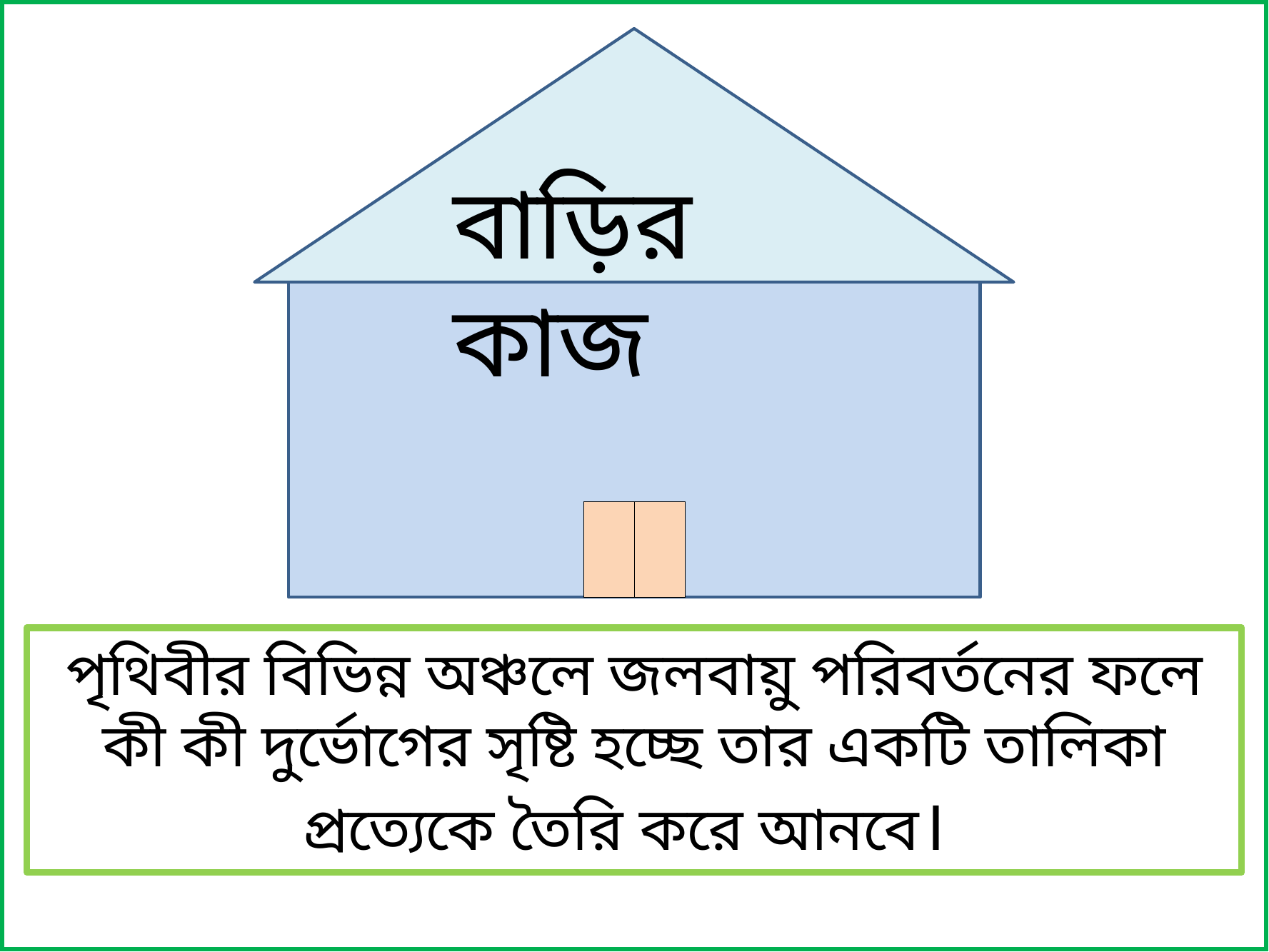

বাড়ির কাজ
পৃথিবীর বিভিন্ন অঞ্চলে জলবায়ু পরিবর্তনের ফলে কী কী দুর্ভোগের সৃষ্টি হচ্ছে তার একটি তালিকা প্রত্যেকে তৈরি করে আনবে।